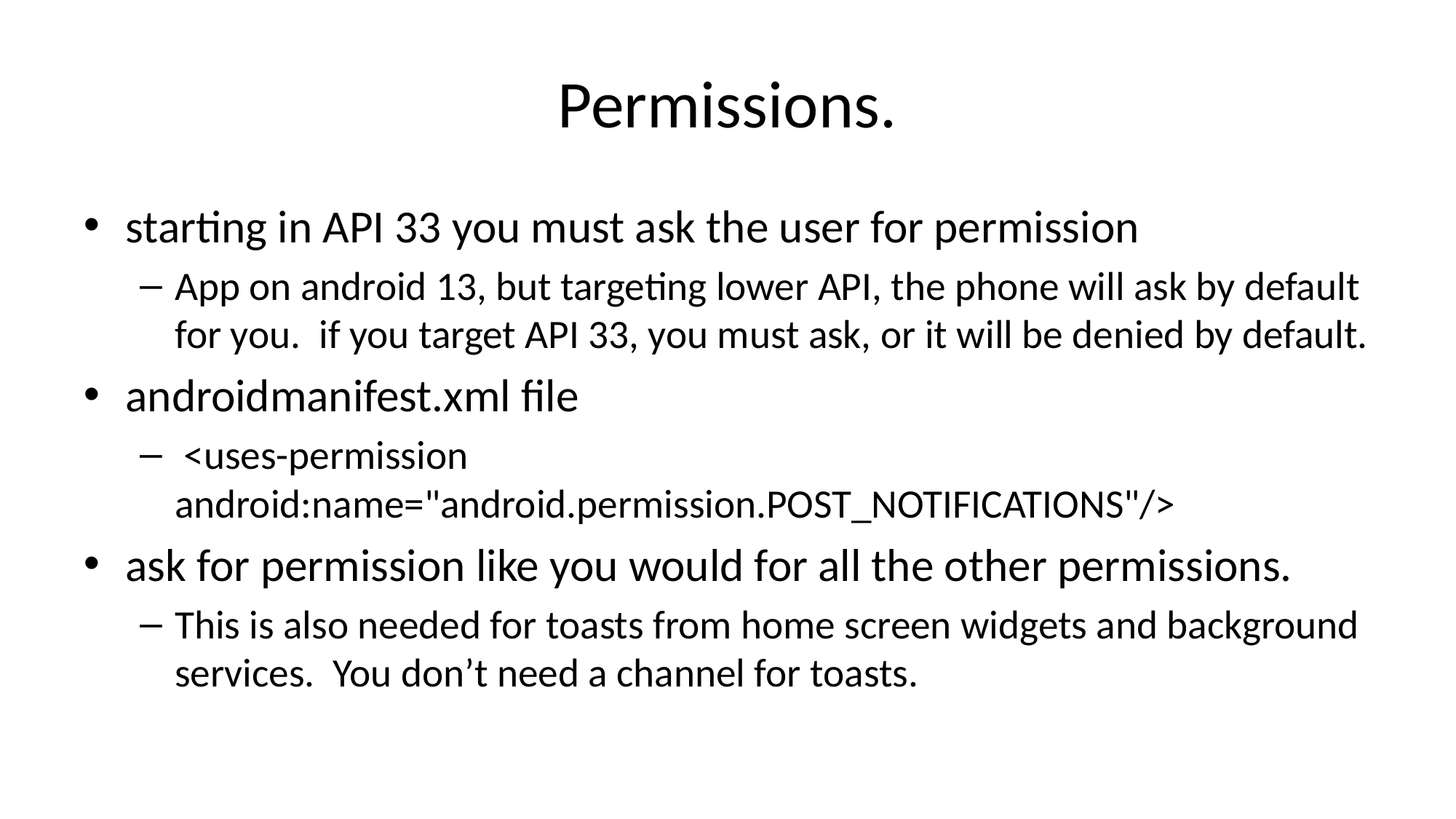

# Permissions.
starting in API 33 you must ask the user for permission
App on android 13, but targeting lower API, the phone will ask by default for you.  if you target API 33, you must ask, or it will be denied by default.
androidmanifest.xml file
 <uses-permission android:name="android.permission.POST_NOTIFICATIONS"/>
ask for permission like you would for all the other permissions.
This is also needed for toasts from home screen widgets and background services.  You don’t need a channel for toasts.